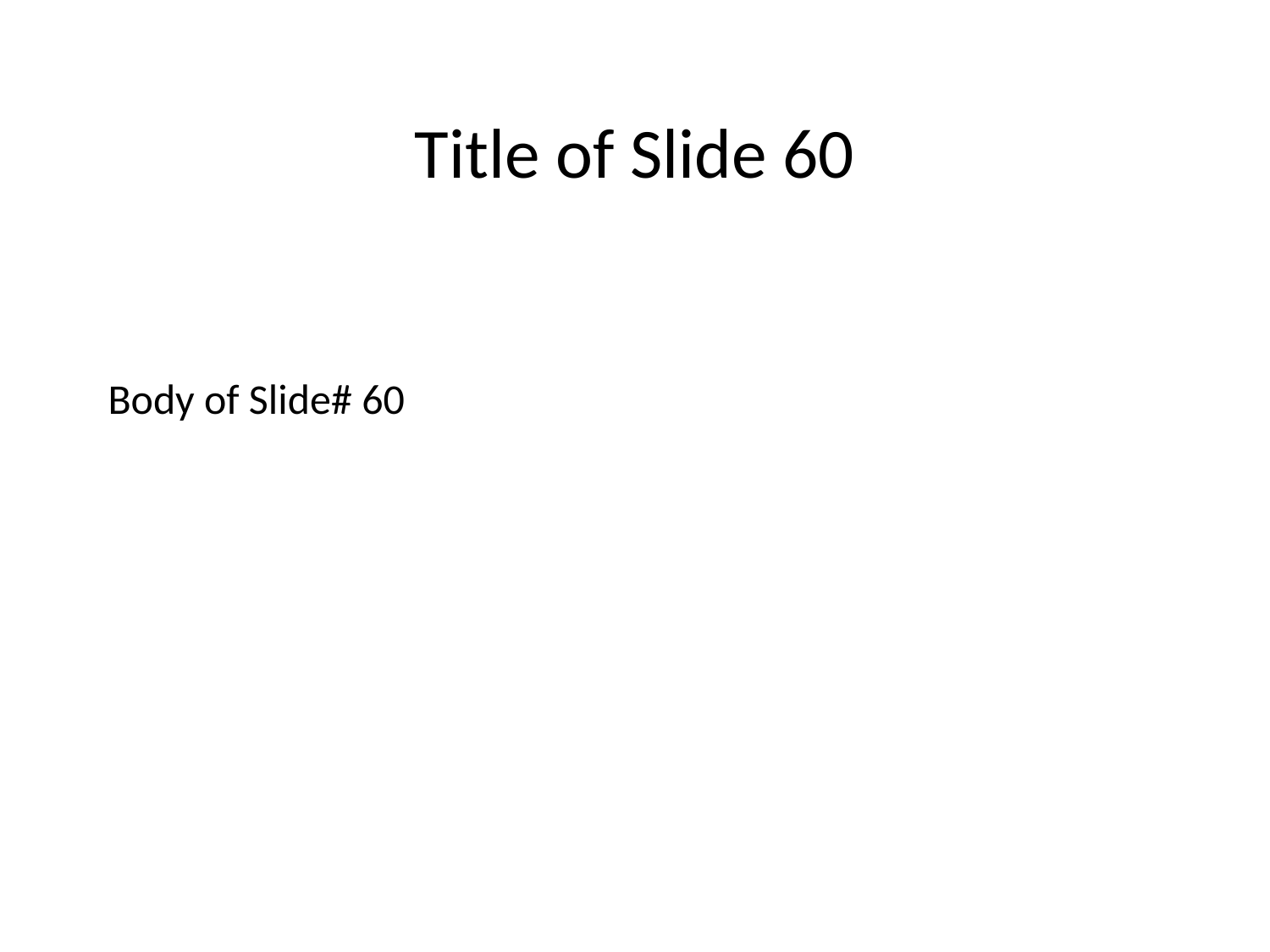

Title of Slide 60
# Body of Slide# 60